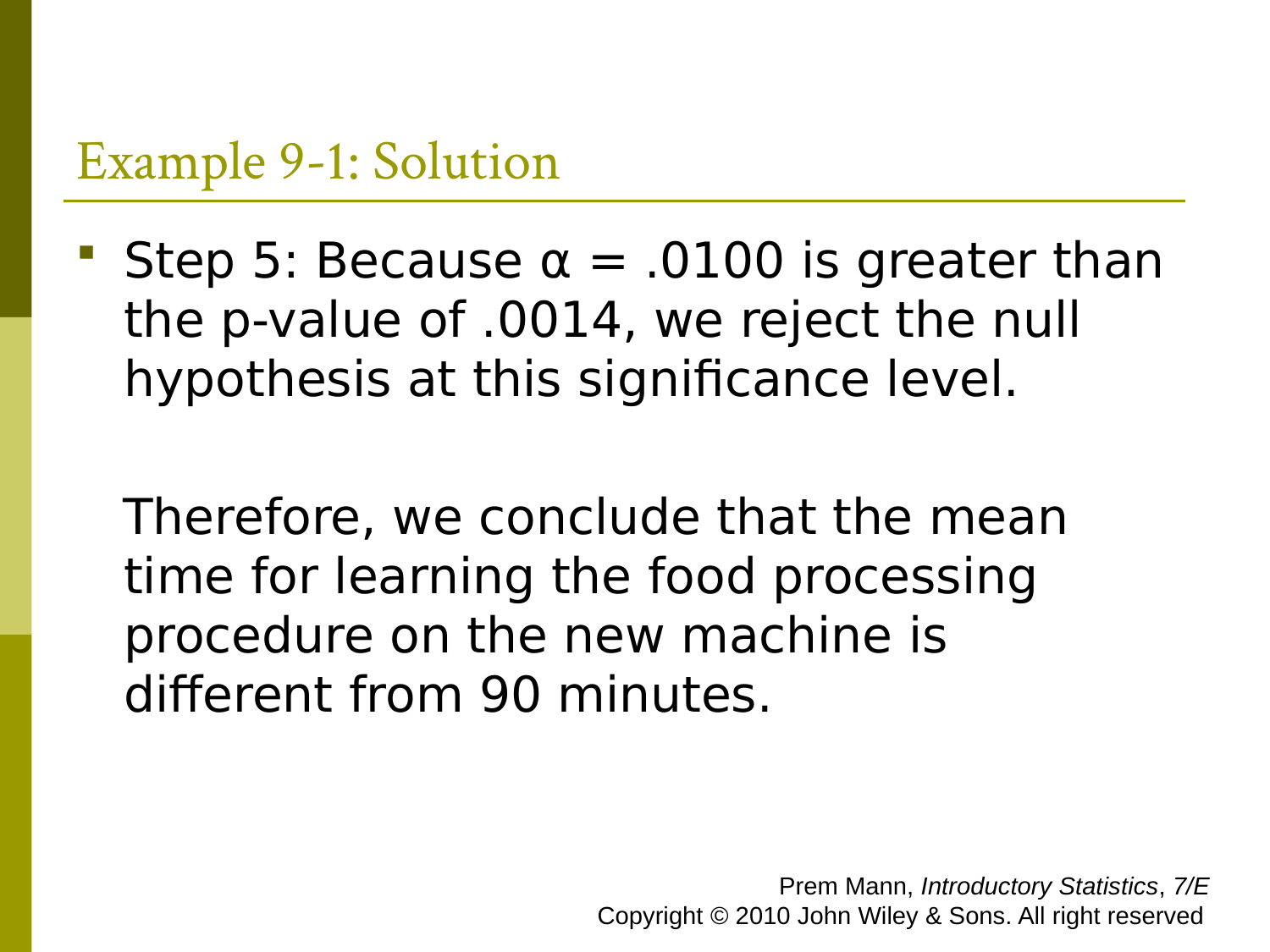

# Example 9-1: Solution
Step 5: Because α = .0100 is greater than the p-value of .0014, we reject the null hypothesis at this significance level.

   Therefore, we conclude that the mean time for learning the food processing procedure on the new machine is different from 90 minutes.

                          Prem Mann, Introductory Statistics, 7/E Copyright © 2010 John Wiley & Sons. All right reserved